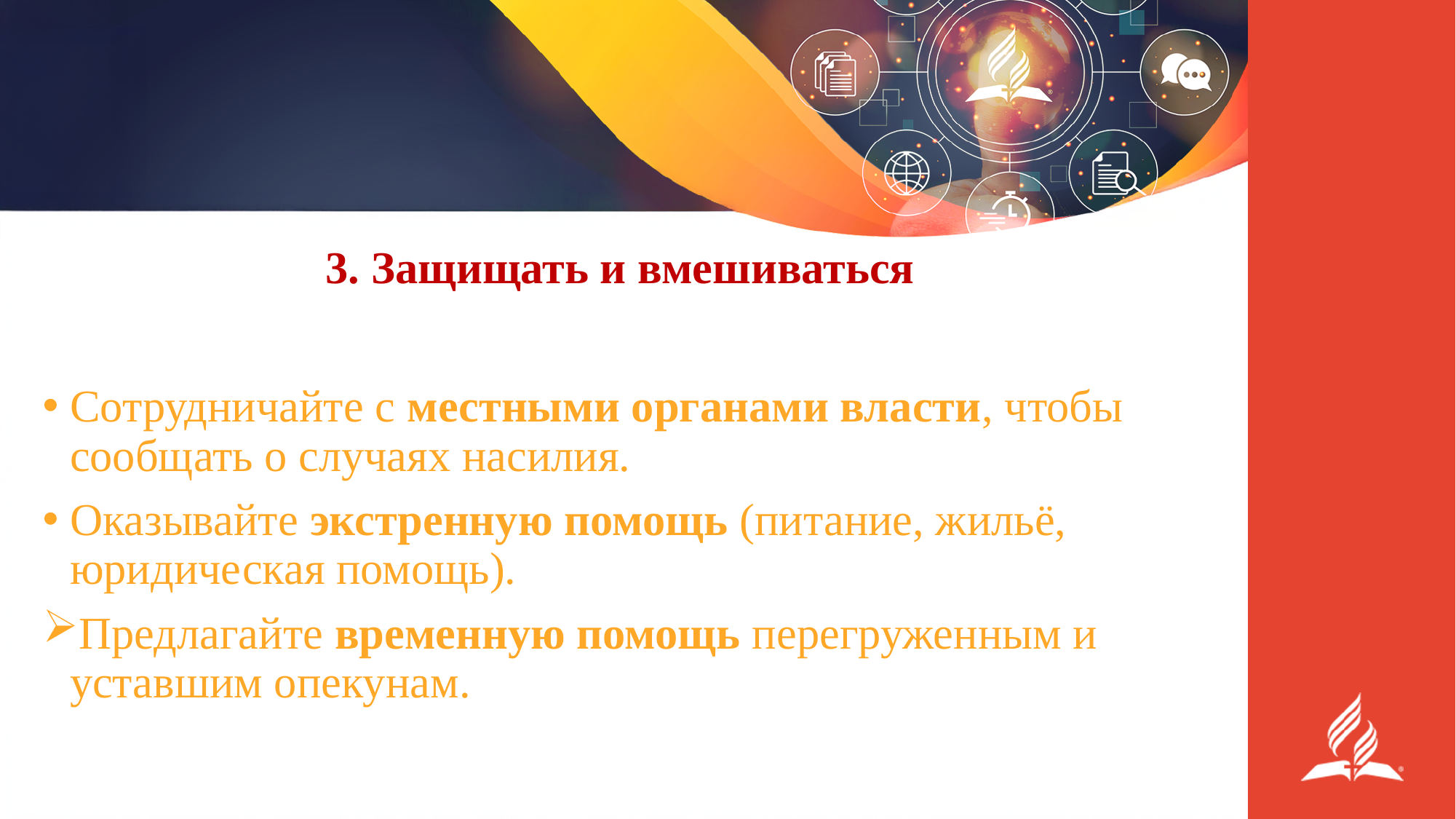

#
3. Защищать и вмешиваться

Сотрудничайте с местными органами власти, чтобы сообщать о случаях насилия.
Оказывайте экстренную помощь (питание, жильё, юридическая помощь).
Предлагайте временную помощь перегруженным и уставшим опекунам.